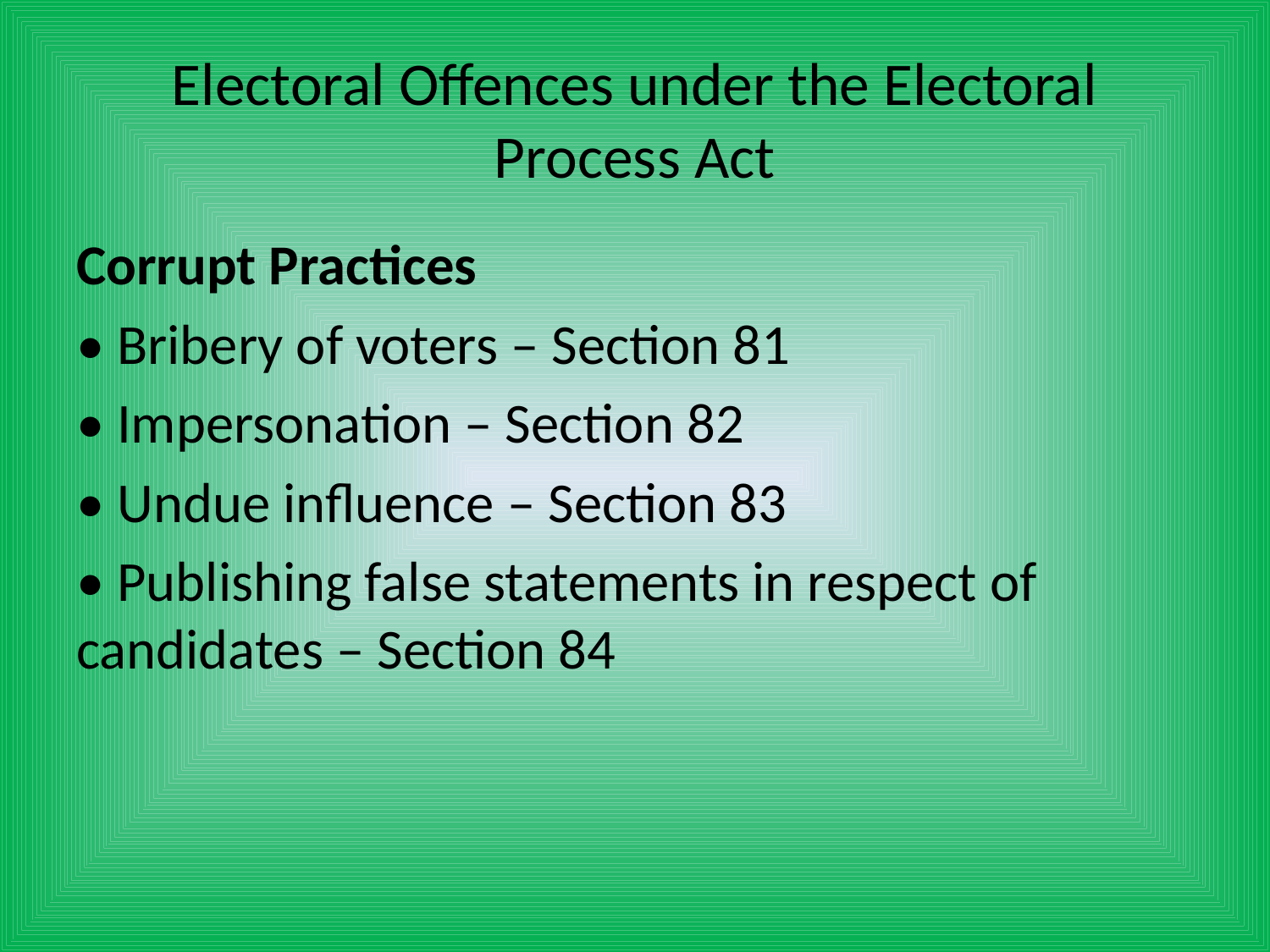

# Electoral Offences under the Electoral Process Act
Corrupt Practices
• Bribery of voters – Section 81
• Impersonation – Section 82
• Undue influence – Section 83
• Publishing false statements in respect of      candidates – Section 84